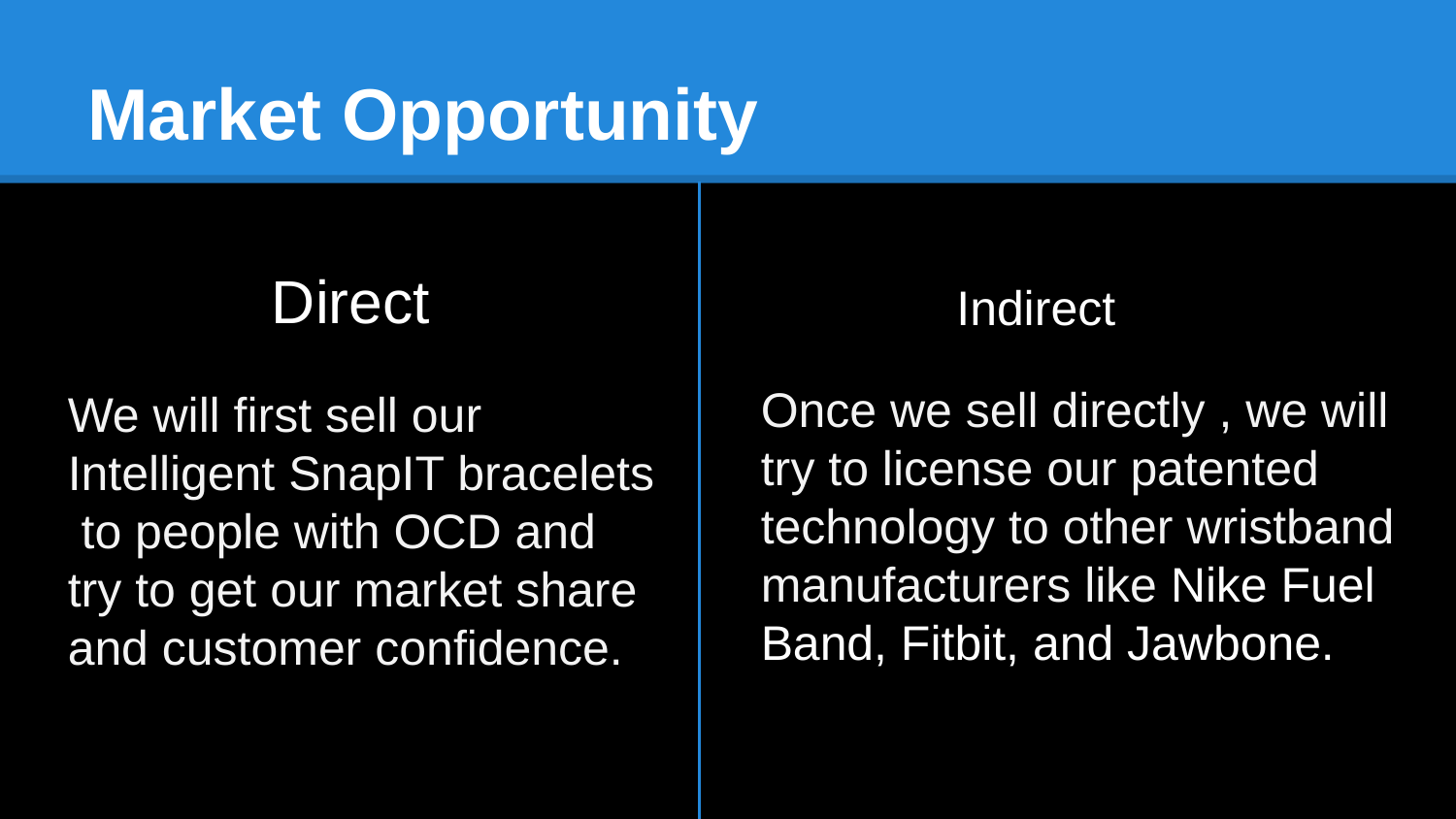

# Market Opportunity
Direct
Indirect
Once we sell directly , we will try to license our patented technology to other wristband manufacturers like Nike Fuel Band, Fitbit, and Jawbone.
We will first sell our Intelligent SnapIT bracelets  to people with OCD and try to get our market share and customer confidence.